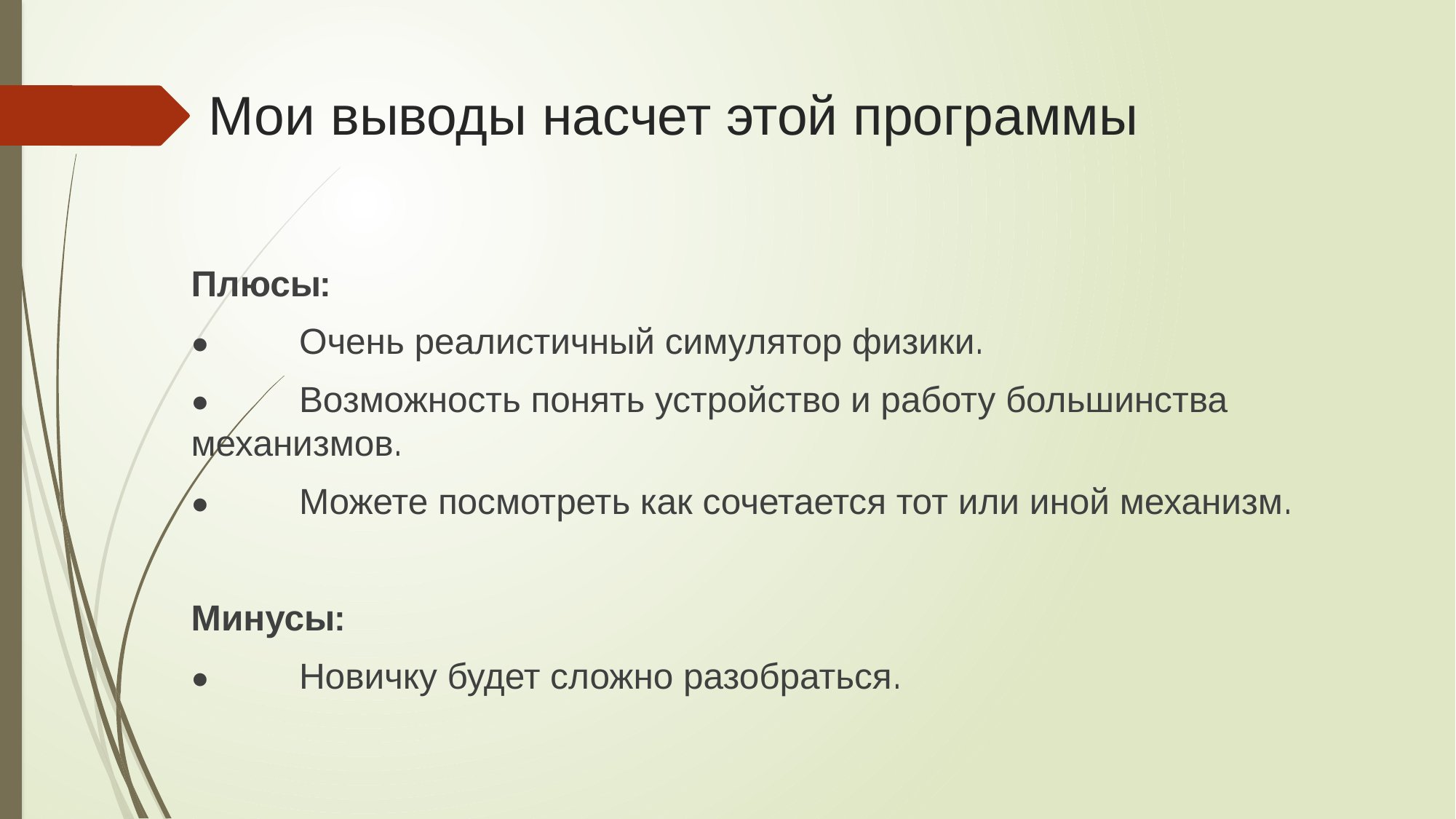

# Мои выводы насчет этой программы
Плюсы:
•	Очень реалистичный симулятор физики.
•	Возможность понять устройство и работу большинства механизмов.
•	Можете посмотреть как сочетается тот или иной механизм.

Минусы:
•	Новичку будет сложно разобраться.